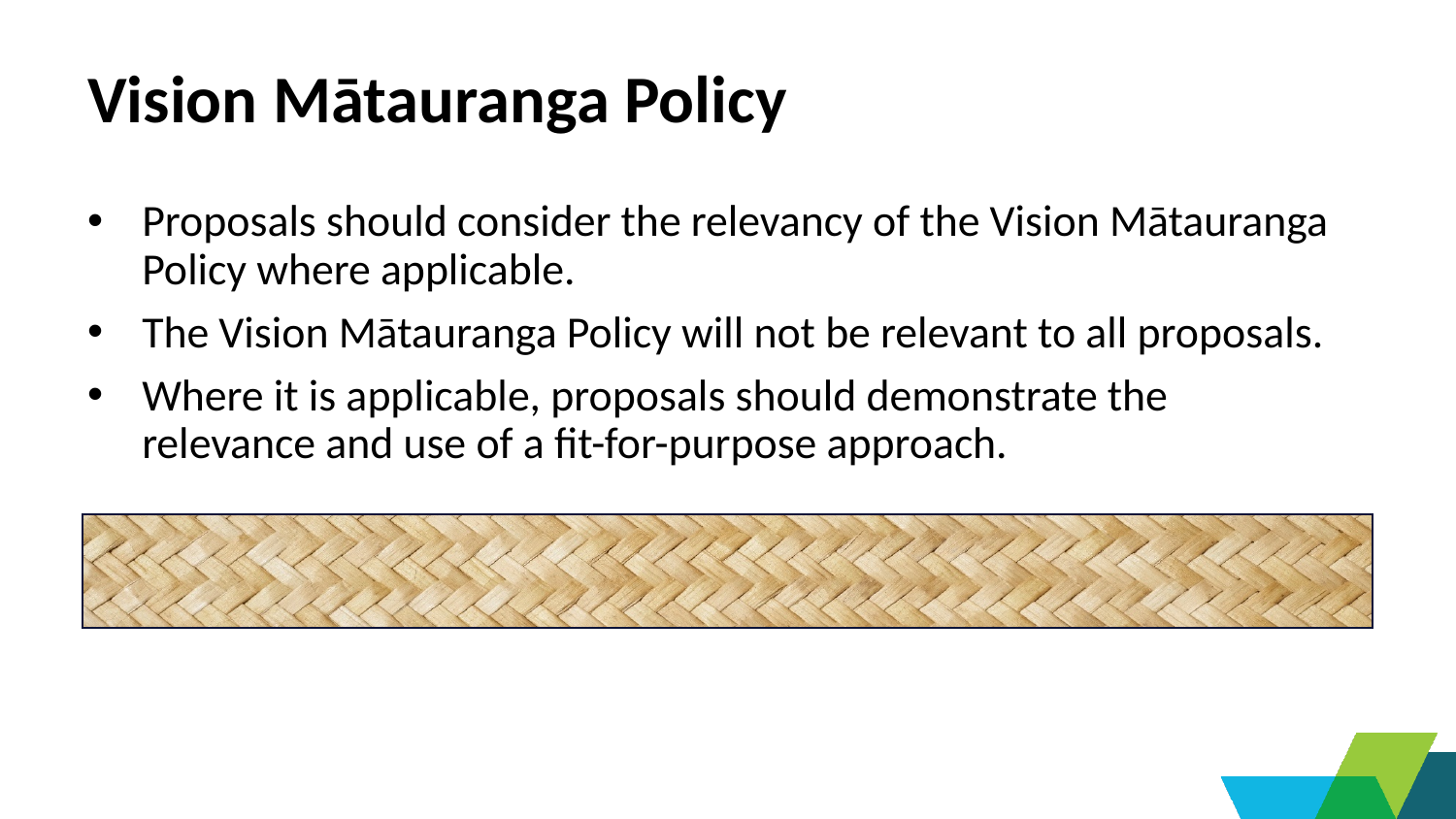

# Vision Mātauranga Policy
Proposals should consider the relevancy of the Vision Mātauranga Policy where applicable.
The Vision Mātauranga Policy will not be relevant to all proposals.
Where it is applicable, proposals should demonstrate the relevance and use of a fit-for-purpose approach.